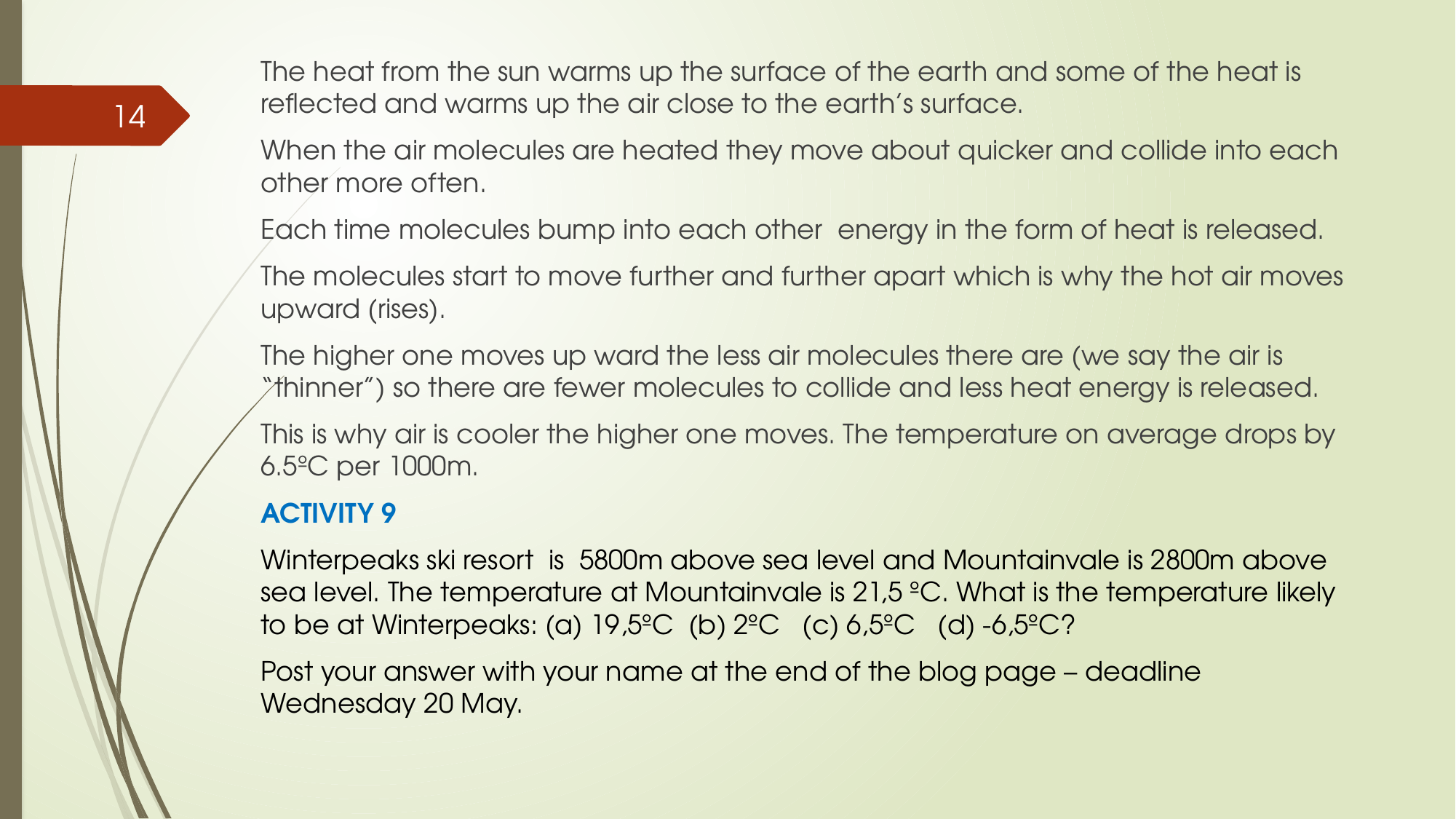

The heat from the sun warms up the surface of the earth and some of the heat is reflected and warms up the air close to the earth’s surface.
When the air molecules are heated they move about quicker and collide into each other more often.
Each time molecules bump into each other  energy in the form of heat is released.
The molecules start to move further and further apart which is why the hot air moves upward (rises).
The higher one moves up ward the less air molecules there are (we say the air is “thinner”) so there are fewer molecules to collide and less heat energy is released.
This is why air is cooler the higher one moves. The temperature on average drops by 6.5ºC per 1000m.
ACTIVITY 9
Winterpeaks ski resort  is  5800m above sea level and Mountainvale is 2800m above sea level. The temperature at Mountainvale is 21,5 ºC. What is the temperature likely to be at Winterpeaks: (a) 19,5ºC  (b) 2ºC   (c) 6,5ºC   (d) -6,5ºC?
Post your answer with your name at the end of the blog page – deadline Wednesday 20 May.

#
14